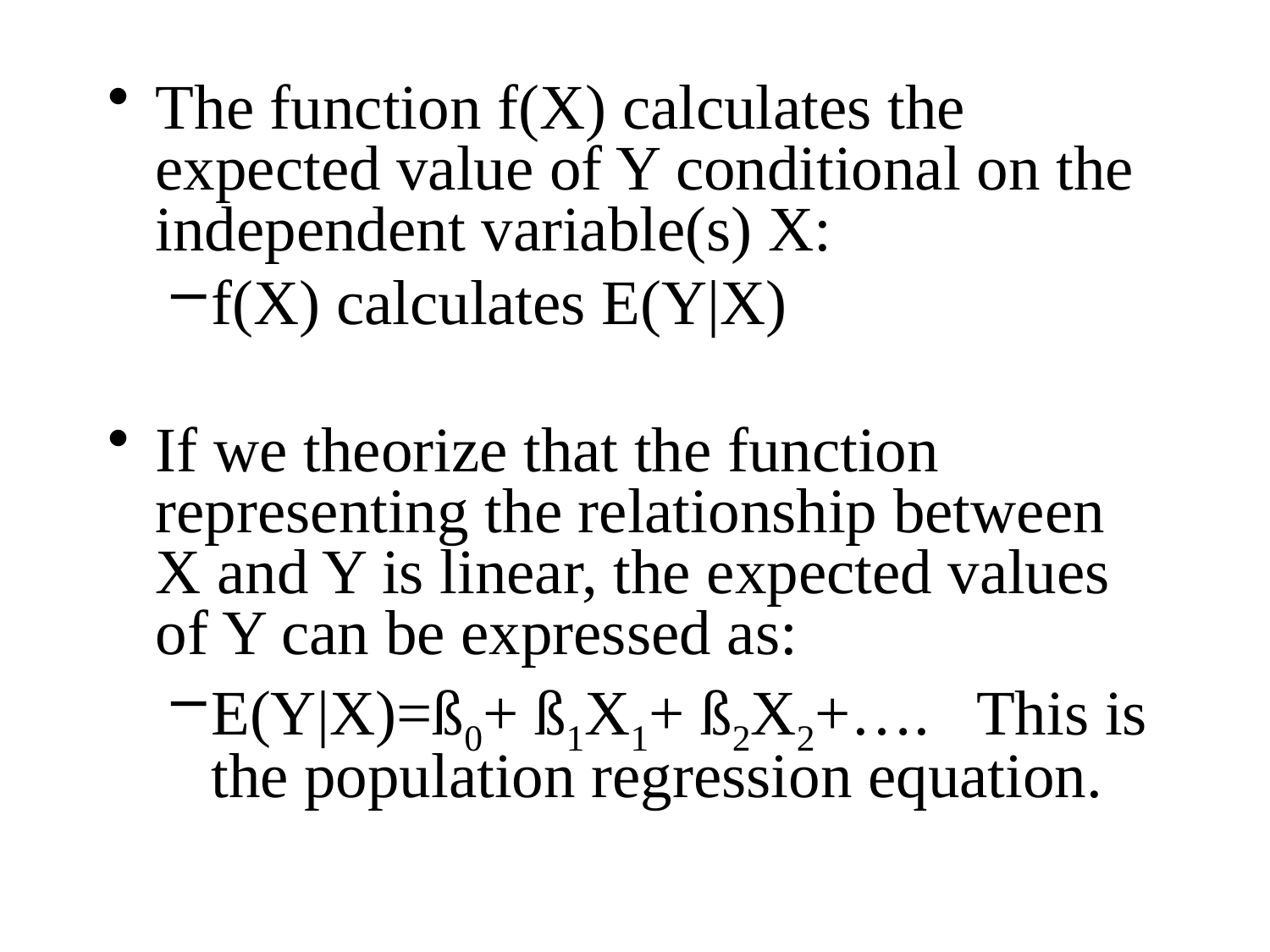

The function f(X) calculates the expected value of Y conditional on the independent variable(s) X:
f(X) calculates E(Y|X)

If we theorize that the function representing the relationship between X and Y is linear, the expected values of Y can be expressed as:
E(Y|X)=ß0+ ß1X1+ ß2X2+….   This is the population regression equation.